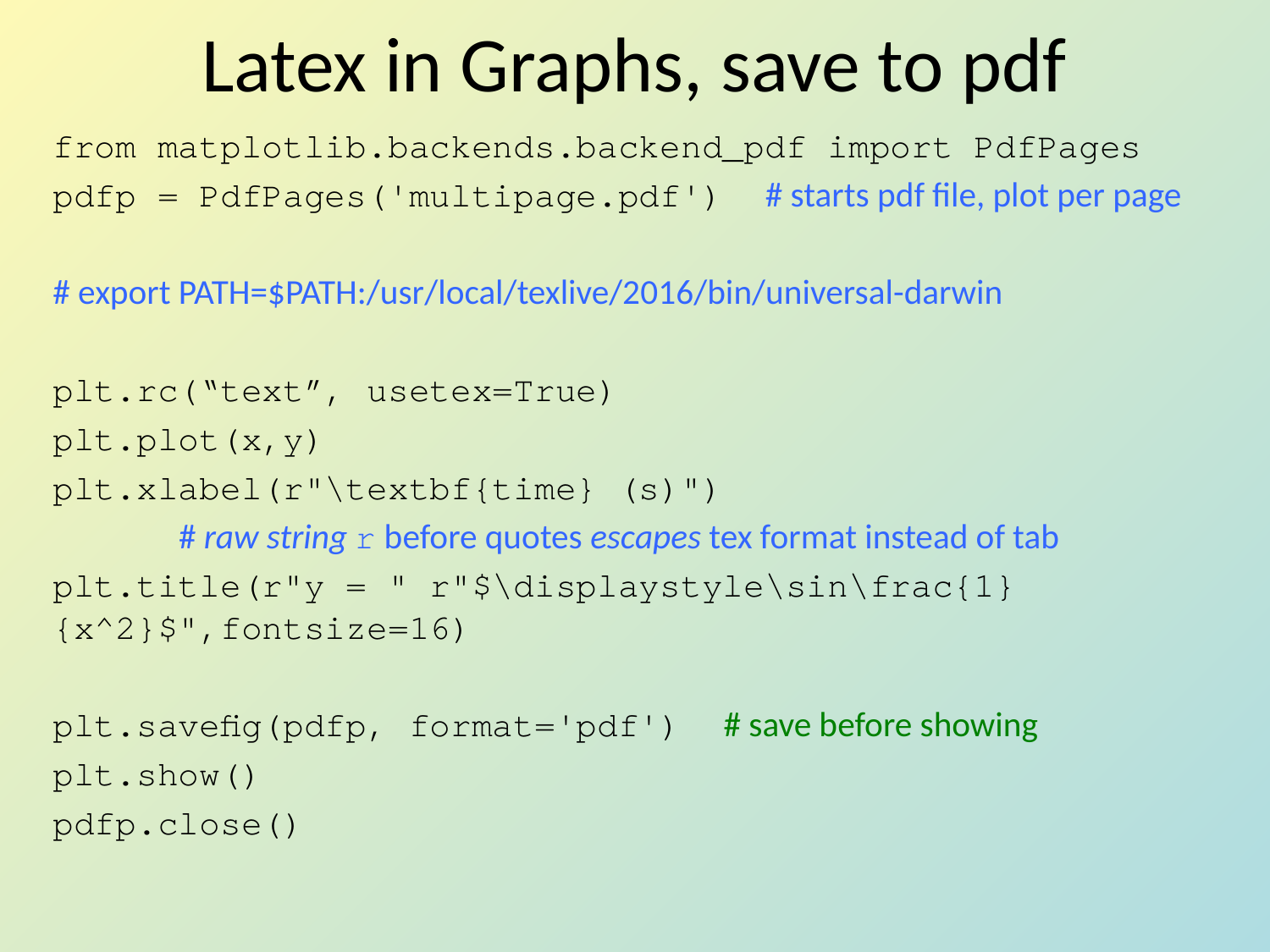

# Latex in Graphs, save to pdf
from matplotlib.backends.backend_pdf import PdfPages
pdfp = PdfPages('multipage.pdf')  # starts pdf file, plot per page

# export PATH=$PATH:/usr/local/texlive/2016/bin/universal-darwin

plt.rc(“text”, usetex=True)
plt.plot(x,y)
plt.xlabel(r"\textbf{time} (s)")
			# raw string r before quotes escapes tex format instead of tab
plt.title(r"y = " r"$\displaystyle\sin\frac{1}    											{x^2}$",fontsize=16)

plt.savefig(pdfp, format='pdf')  # save before showing
plt.show()
pdfp.close()